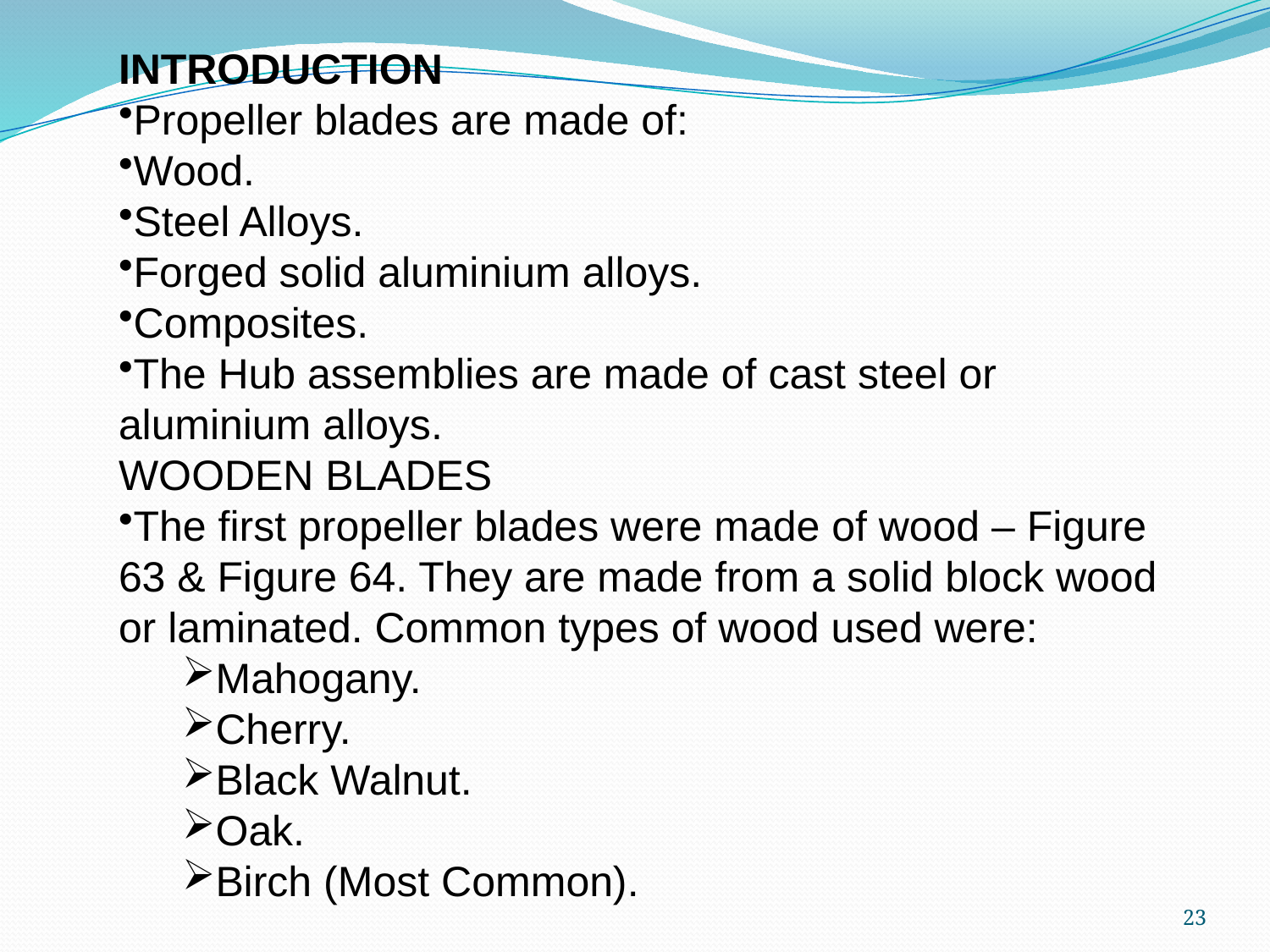

INTRODUCTION
Propeller blades are made of:
Wood.
Steel Alloys.
Forged solid aluminium alloys.
Composites.
The Hub assemblies are made of cast steel or aluminium alloys.
WOODEN BLADES
The first propeller blades were made of wood – Figure 63 & Figure 64. They are made from a solid block wood or laminated. Common types of wood used were:
Mahogany.
Cherry.
Black Walnut.
Oak.
Birch (Most Common).
23